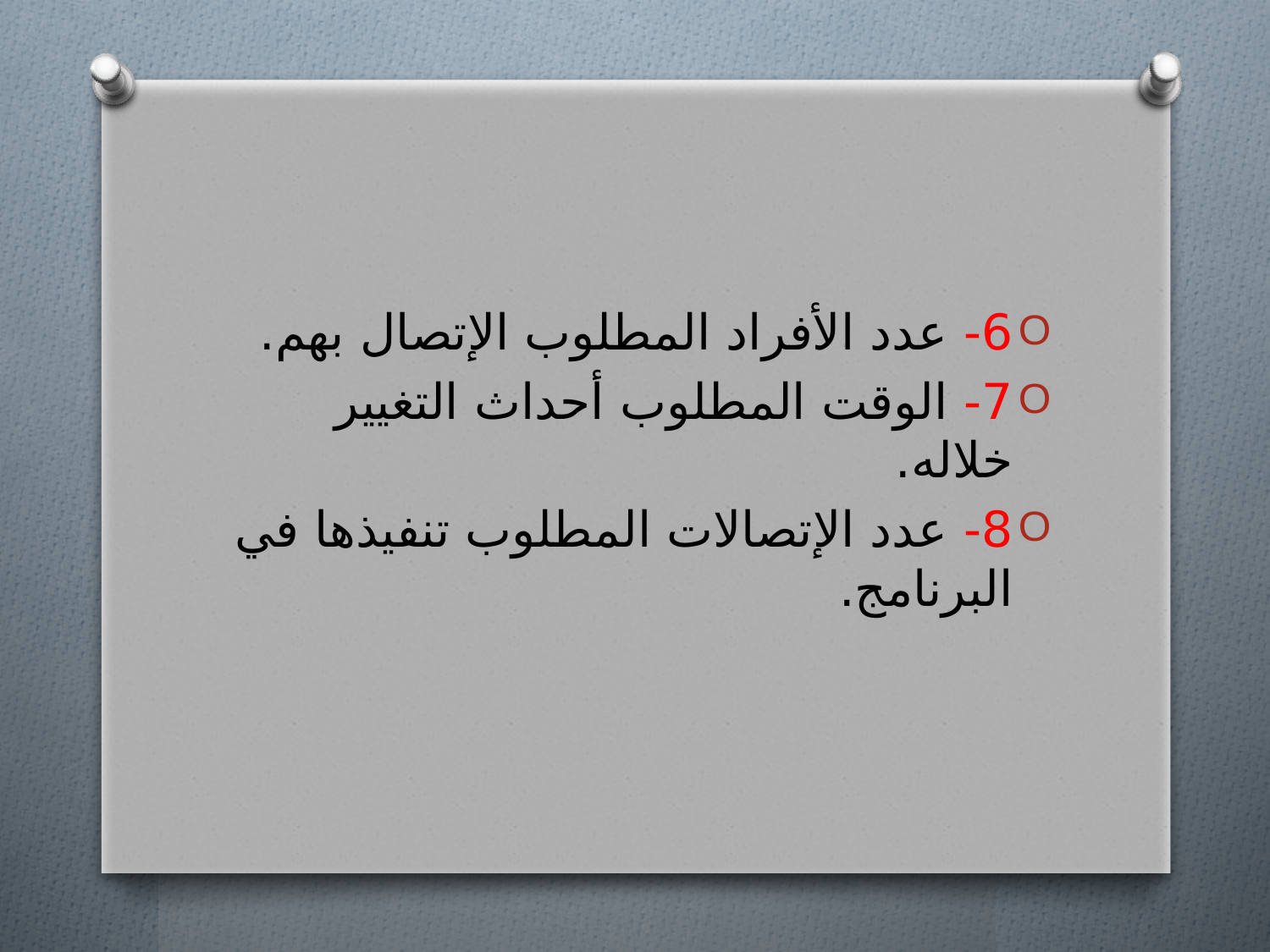

#
6- عدد الأفراد المطلوب الإتصال بهم.
7- الوقت المطلوب أحداث التغيير خلاله.
8- عدد الإتصالات المطلوب تنفيذها في البرنامج.